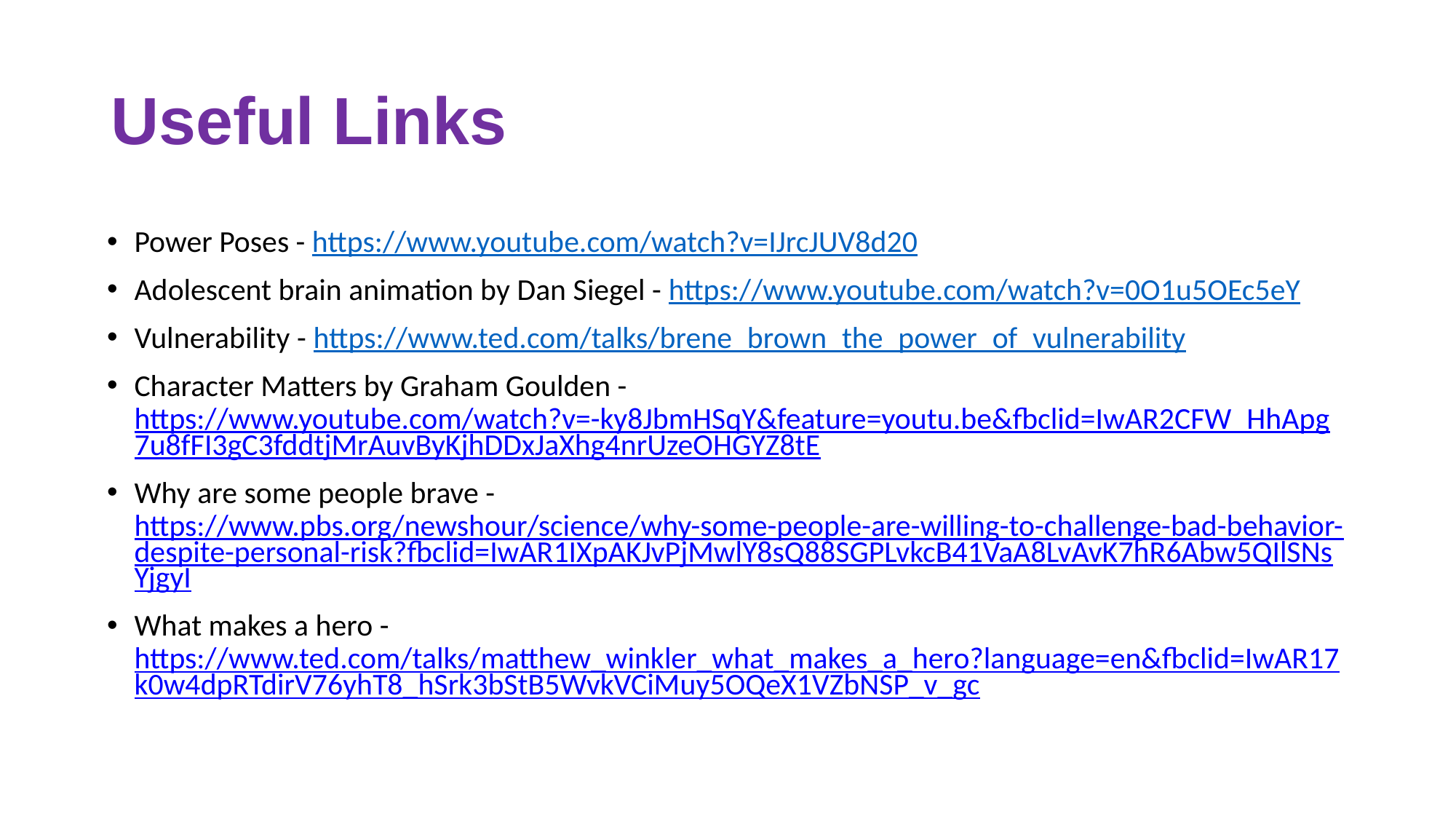

# Useful Links
Power Poses - https://www.youtube.com/watch?v=IJrcJUV8d20
Adolescent brain animation by Dan Siegel - https://www.youtube.com/watch?v=0O1u5OEc5eY
Vulnerability - https://www.ted.com/talks/brene_brown_the_power_of_vulnerability
Character Matters by Graham Goulden - https://www.youtube.com/watch?v=-ky8JbmHSqY&feature=youtu.be&fbclid=IwAR2CFW_HhApg7u8fFI3gC3fddtjMrAuvByKjhDDxJaXhg4nrUzeOHGYZ8tE
Why are some people brave - https://www.pbs.org/newshour/science/why-some-people-are-willing-to-challenge-bad-behavior-despite-personal-risk?fbclid=IwAR1IXpAKJvPjMwlY8sQ88SGPLvkcB41VaA8LvAvK7hR6Abw5QIlSNsYjgyI
What makes a hero - https://www.ted.com/talks/matthew_winkler_what_makes_a_hero?language=en&fbclid=IwAR17k0w4dpRTdirV76yhT8_hSrk3bStB5WvkVCiMuy5OQeX1VZbNSP_v_gc